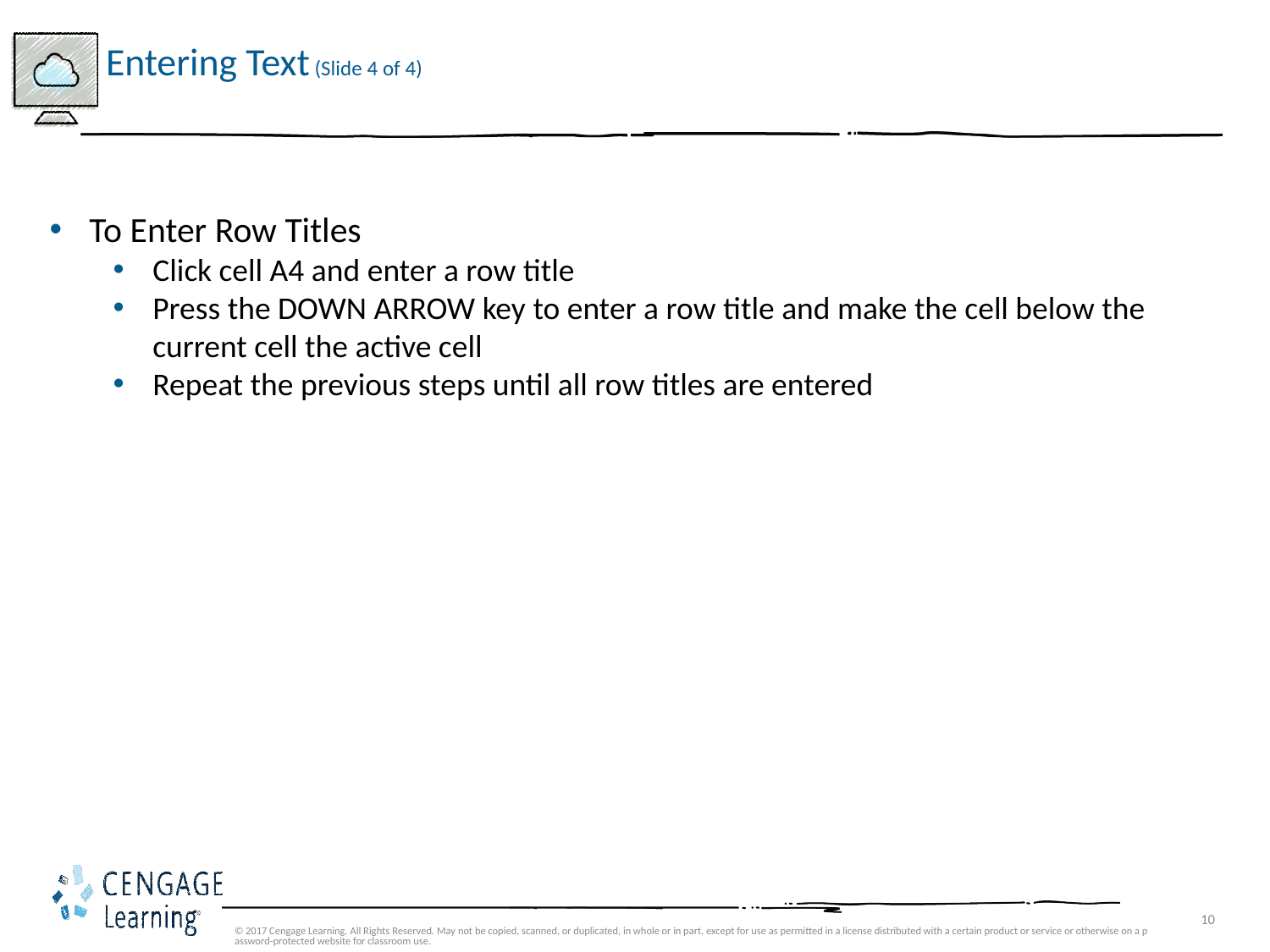

# Entering Text (Slide 4 of 4)
To Enter Row Titles
Click cell A4 and enter a row title
Press the DOWN ARROW key to enter a row title and make the cell below the current cell the active cell
Repeat the previous steps until all row titles are entered
© 2017 Cengage Learning. All Rights Reserved. May not be copied, scanned, or duplicated, in whole or in part, except for use as permitted in a license distributed with a certain product or service or otherwise on a password-protected website for classroom use.